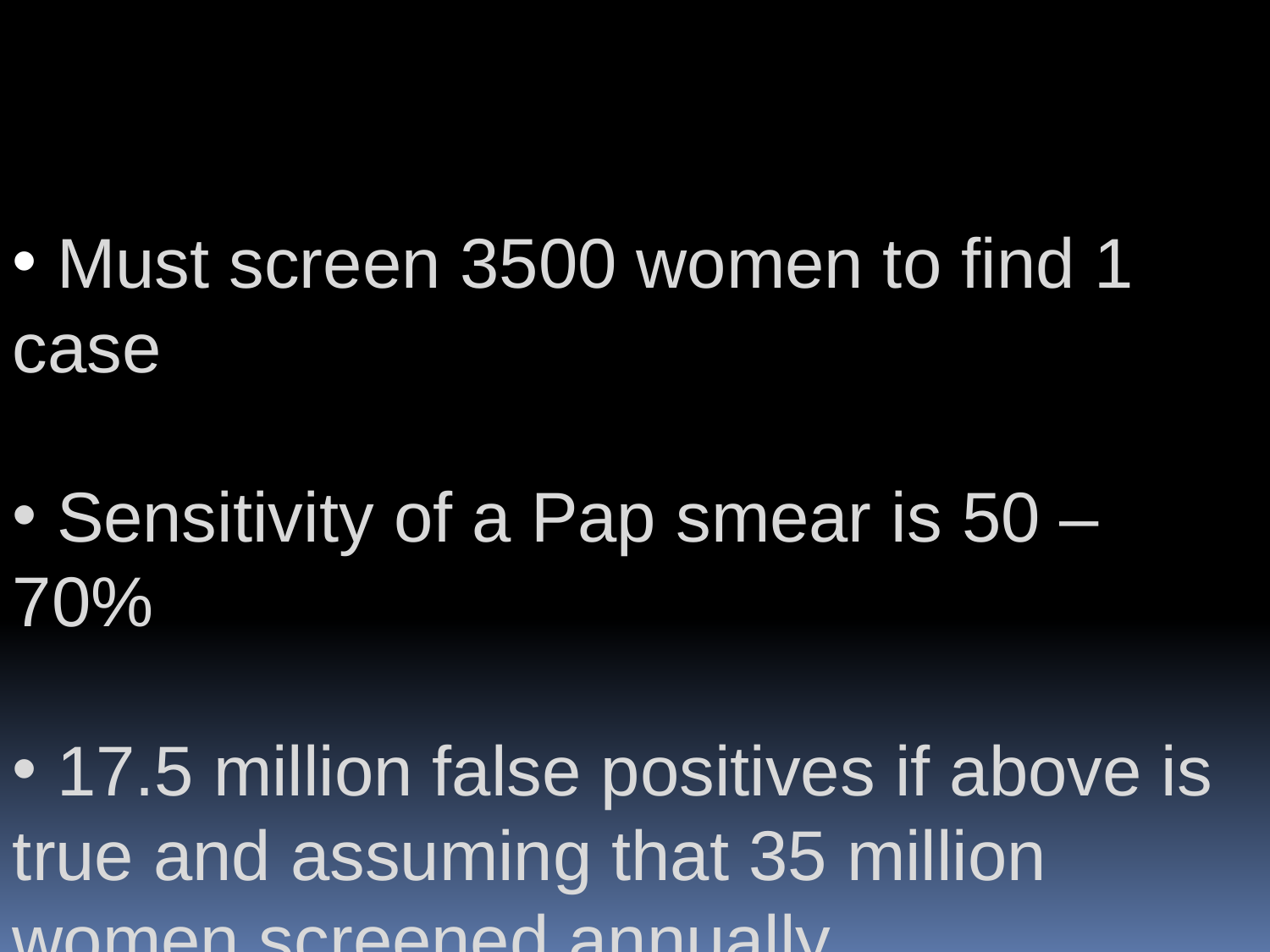

Must screen 3500 women to find 1 case

 Sensitivity of a Pap smear is 50 – 70%

 17.5 million false positives if above is true and assuming that 35 million women screened annually